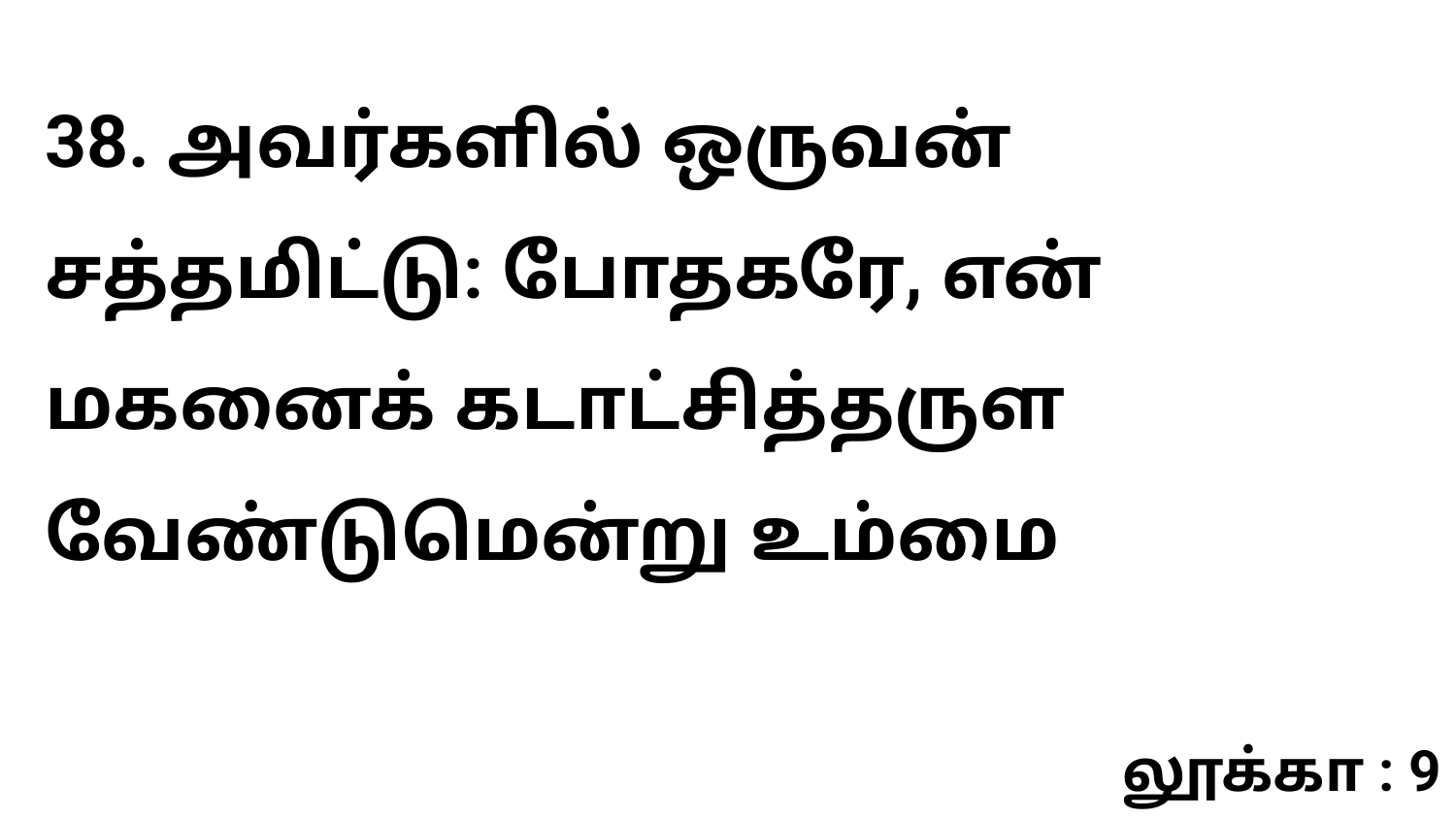

38. அவர்களில் ஒருவன் சத்தமிட்டு: போதகரே, என் மகனைக் கடாட்சித்தருள வேண்டுமென்று உம்மை
லூக்கா : 9